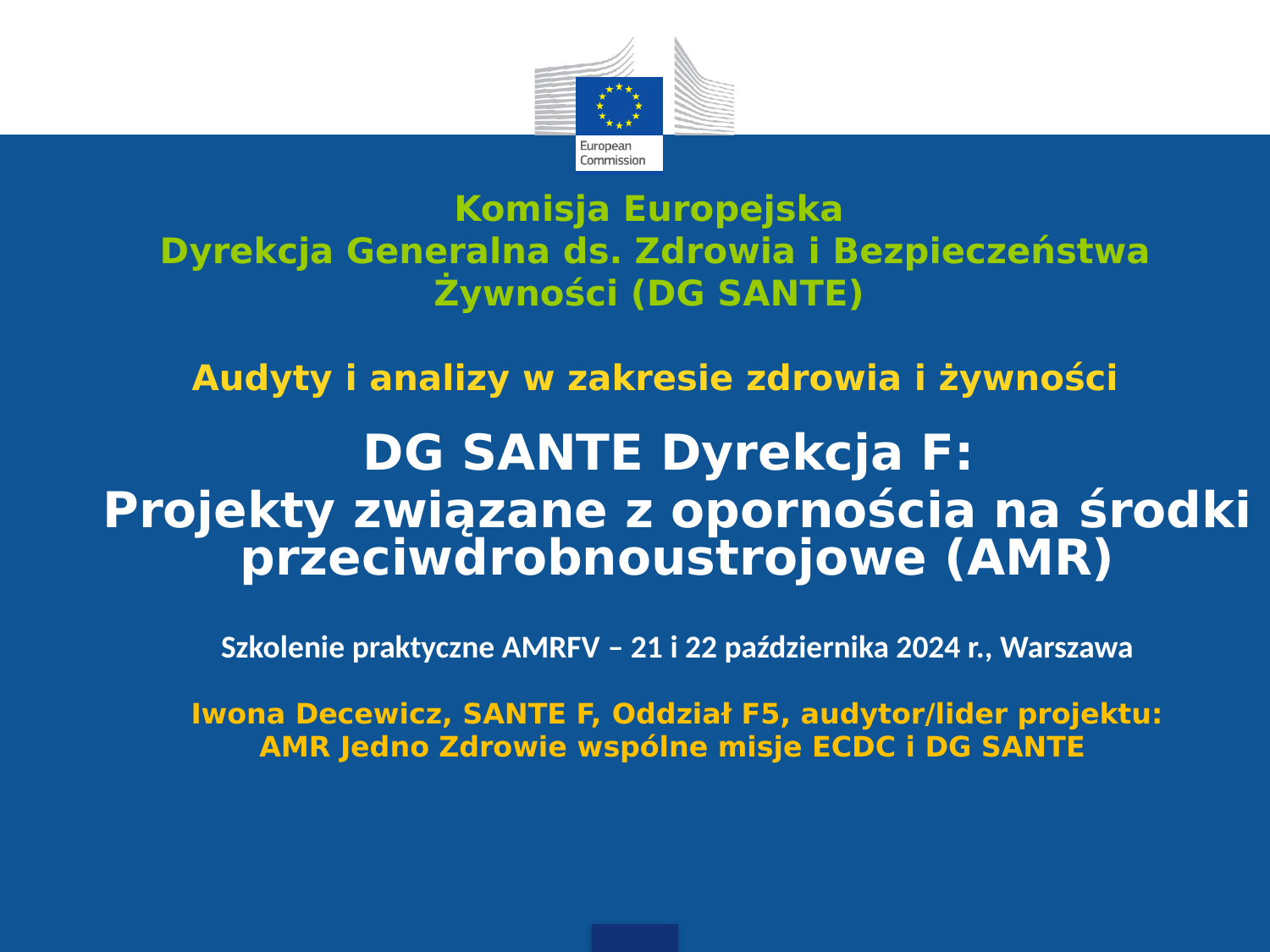

# Komisja Europejska Dyrekcja Generalna ds. Zdrowia i Bezpieczeństwa Żywności (DG SANTE) Audyty i analizy w zakresie zdrowia i żywności
DG SANTE Dyrekcja F:
Projekty związane z opornościa na środki przeciwdrobnoustrojowe (AMR)

Szkolenie praktyczne AMRFV – 21 i 22 października 2024 r., Warszawa

Iwona Decewicz, SANTE F, Oddział F5, audytor/lider projektu:
AMR Jedno Zdrowie wspólne misje ECDC i DG SANTE